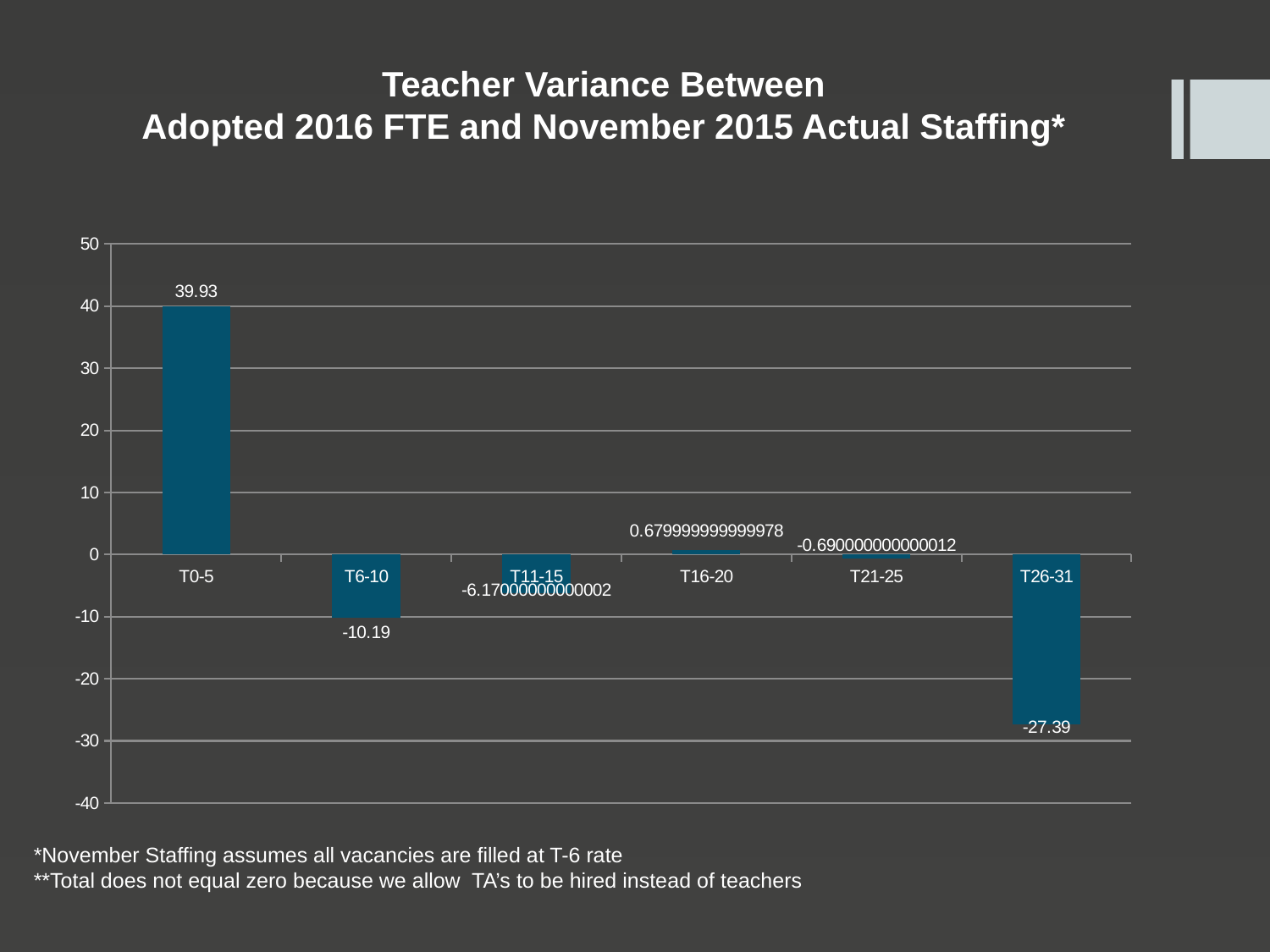

# Teacher Variance Between Adopted 2016 FTE and November 2015 Actual Staffing*

### Chart

| Category | Variance |
|---|---|
| T0-5 | 39.92999999999998 |
| T6-10 | -10.18999999999997 |
| T11-15 | -6.170000000000016 |
| T16-20 | 0.6799999999999784 |
| T21-25 | -0.6900000000000119 |
| T26-31 | -27.389999999999986 |
*November Staffing assumes all vacancies are filled at T-6 rate
**Total does not equal zero because we allow  TA’s to be hired instead of teachers